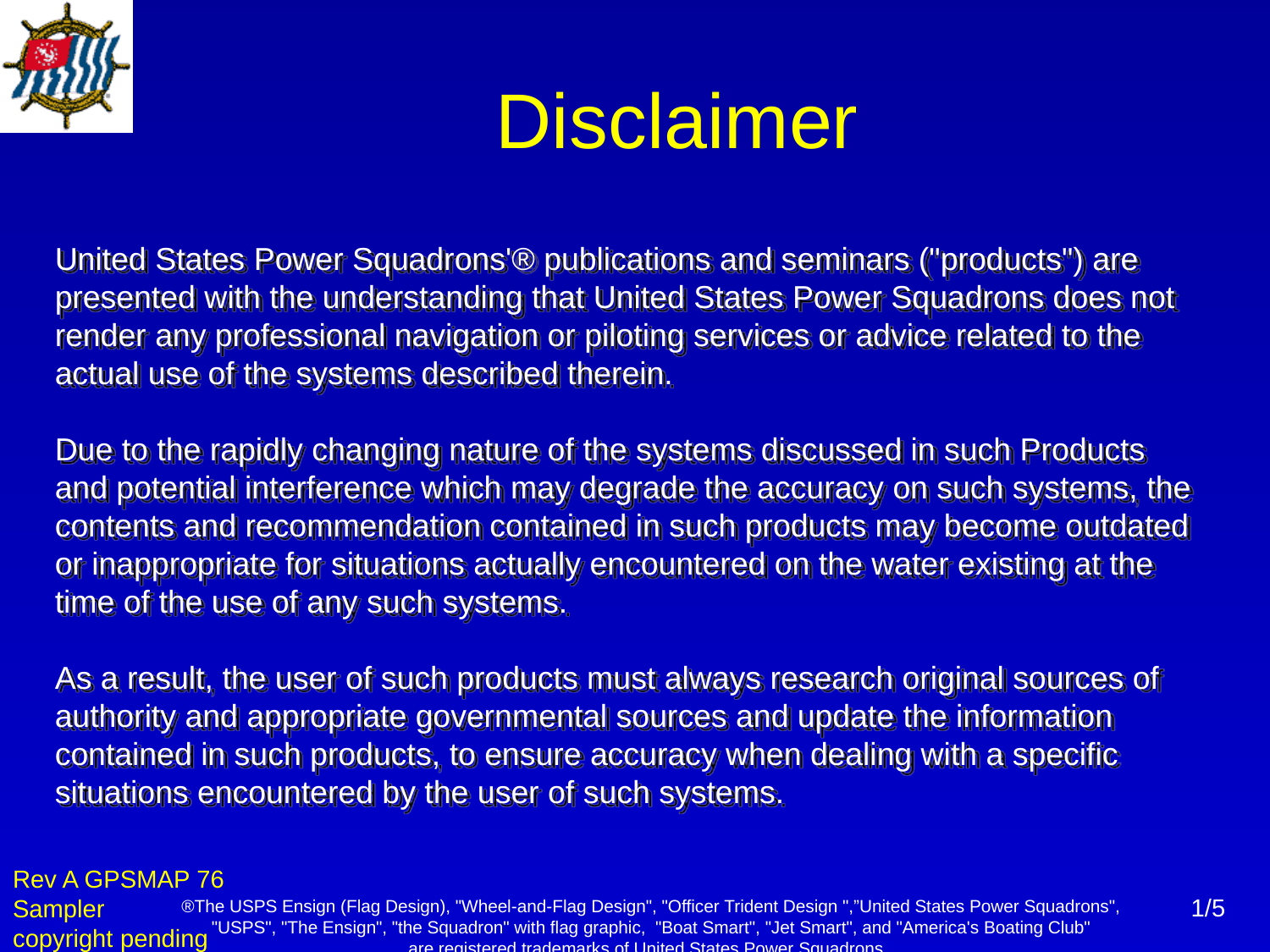

# Disclaimer
United States Power Squadrons'® publications and seminars ("products") are presented with the understanding that United States Power Squadrons does not render any professional navigation or piloting services or advice related to the actual use of the systems described therein.

Due to the rapidly changing nature of the systems discussed in such Products and potential interference which may degrade the accuracy on such systems, the contents and recommendation contained in such products may become outdated or inappropriate for situations actually encountered on the water existing at the time of the use of any such systems.

As a result, the user of such products must always research original sources of authority and appropriate governmental sources and update the information contained in such products, to ensure accuracy when dealing with a specific situations encountered by the user of such systems.
Rev A GPSMAP 76  Sampler
copyright pending
1/5
®The USPS Ensign (Flag Design), "Wheel-and-Flag Design", "Officer Trident Design ",”United States Power Squadrons",
 "USPS", "The Ensign", "the Squadron" with flag graphic,  "Boat Smart", "Jet Smart", and "America's Boating Club"
are registered trademarks of United States Power Squadrons.